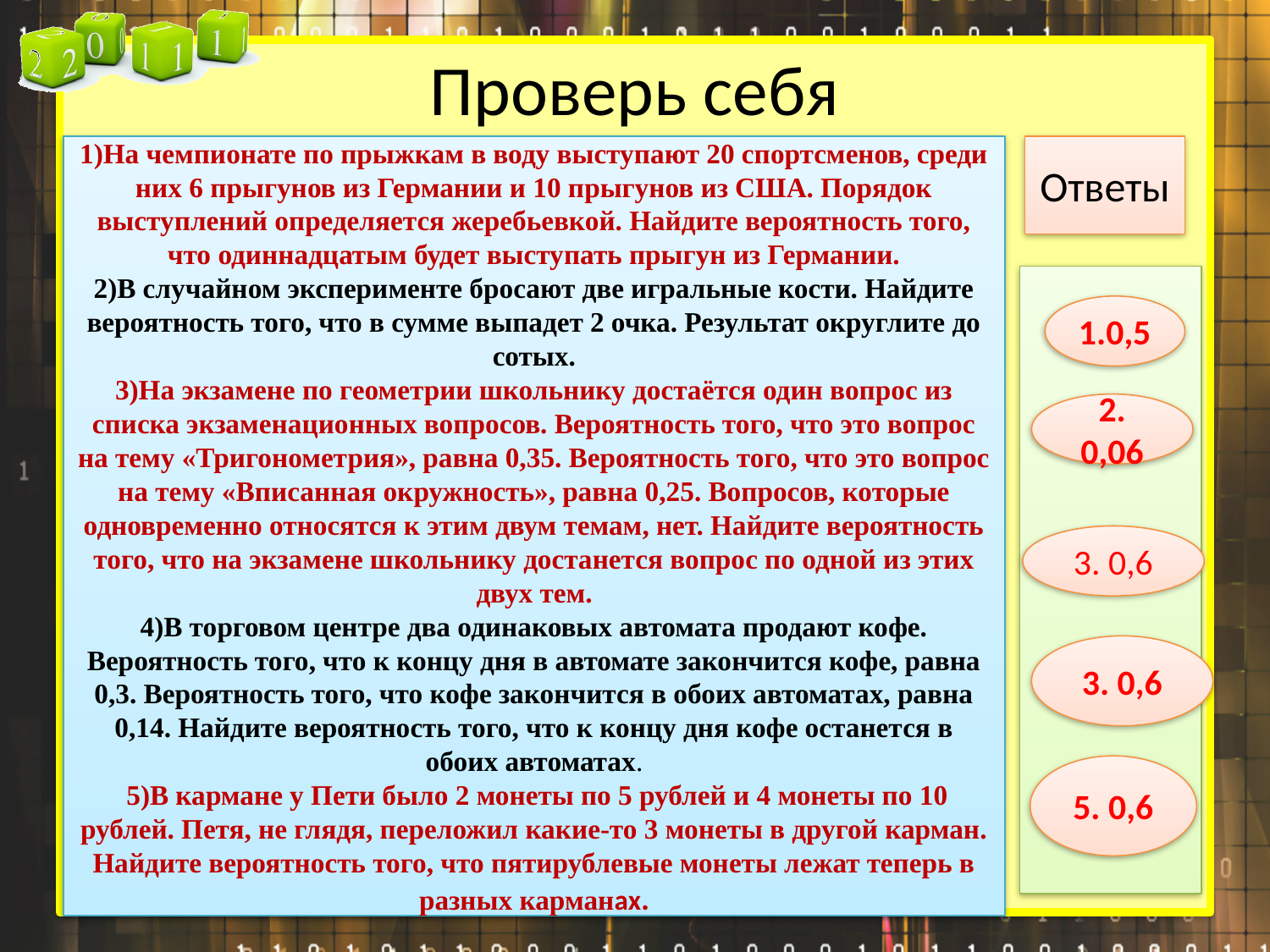

# Проверь себя
1)На чемпионате по прыжкам в воду выступают 20 спортсменов, среди них 6 прыгунов из Германии и 10 прыгунов из США. Порядок выступлений определяется жеребьевкой. Найдите вероятность того, что одиннадцатым будет выступать прыгун из Германии.
2)В случайном эксперименте бросают две игральные кости. Найдите вероятность того, что в сумме выпадет 2 очка. Результат округлите до сотых.
3)На экзамене по геометрии школьнику достаётся один вопрос из списка экзаменационных вопросов. Вероятность того, что это вопрос на тему «Тригонометрия», равна 0,35. Вероятность того, что это вопрос на тему «Вписанная окружность», равна 0,25. Вопросов, которые одновременно относятся к этим двум темам, нет. Найдите вероятность того, что на экзамене школьнику достанется вопрос по одной из этих двух тем.
4)В торговом центре два одинаковых автомата продают кофе. Вероятность того, что к концу дня в автомате закончится кофе, равна 0,3. Вероятность того, что кофе закончится в обоих автоматах, равна 0,14. Найдите вероятность того, что к концу дня кофе останется в обоих автоматах.
 5)В кармане у Пети было 2 монеты по 5 рублей и 4 монеты по 10 рублей. Петя, не глядя, переложил какие-то 3 монеты в другой карман. Найдите вероятность того, что пятирублевые монеты лежат теперь в разных карманах.
Ответы

1.0,5
2. 0,06
3. 0,6
3. 0,6
5. 0,6